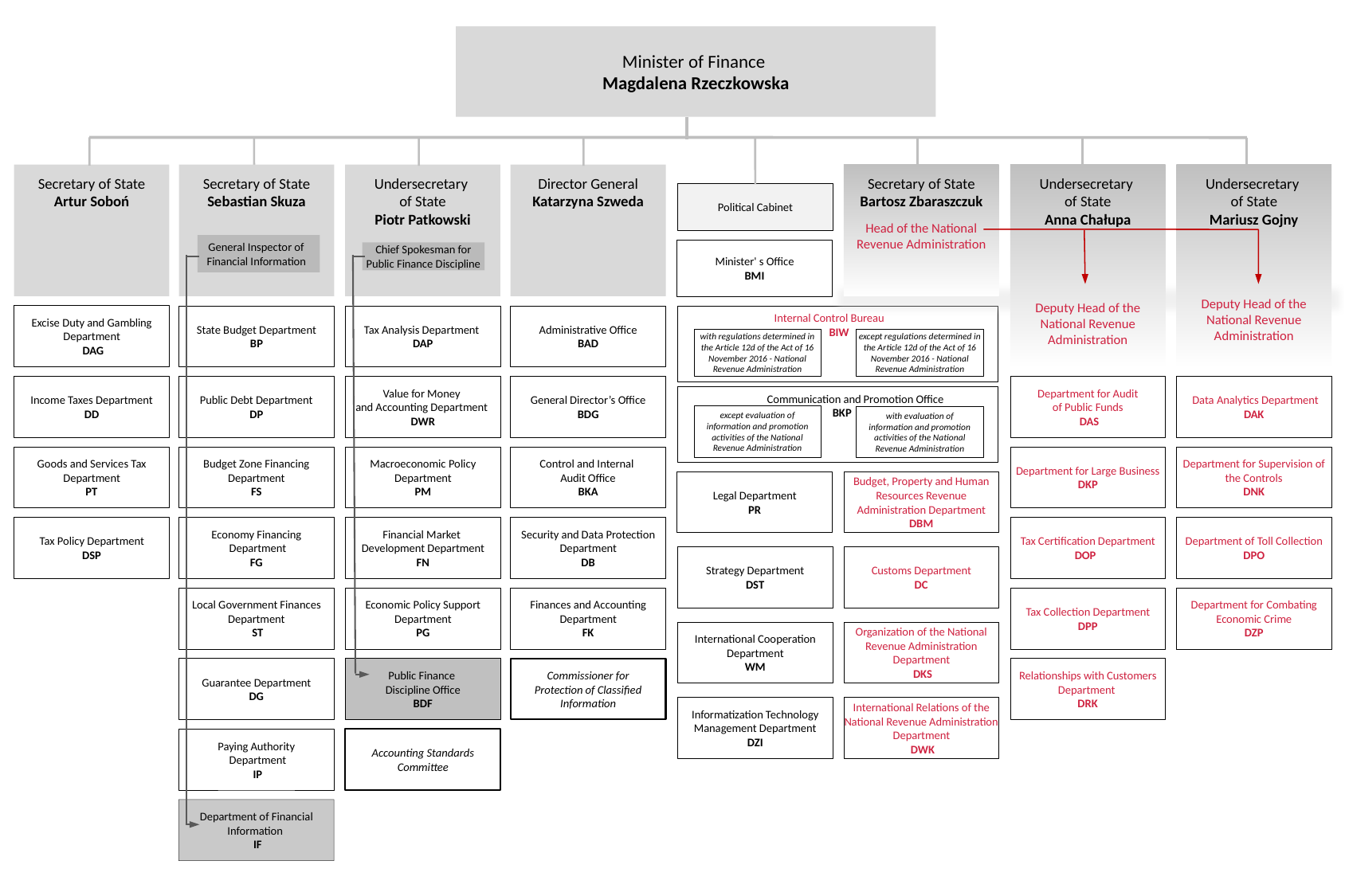

Minister of Finance
Magdalena Rzeczkowska
Undersecretary
of State
Piotr Patkowski

Director General
Katarzyna Szweda
Secretary of State
Bartosz Zbaraszczuk
Head of the National Revenue Administration

Undersecretary
of State
Anna Chałupa

Deputy Head of the National Revenue Administration

Undersecretary
of State
Mariusz Gojny

Deputy Head of the National Revenue Administration

Secretary of State
Artur Soboń
Secretary of State
Sebastian Skuza

Political Cabinet
General Inspector of Financial Information
Minister' s Office
BMI
Chief Spokesman for Public Finance Discipline

Excise Duty and Gambling Department
 DAG
State Budget Department
BP
Tax Analysis Department
DAP
Administrative Office
BAD

Internal Control Bureau
BIW
with regulations determined in the Article 12d of the Act of 16 November 2016 - National Revenue Administration
except regulations determined in the Article 12d of the Act of 16 November 2016 - National Revenue Administration
Public Debt Department
DP
Income Taxes Department
DD
Value for Money
and Accounting Department
DWR
General Director’s Office
BDG
Department for Audit
 of Public Funds
 DAS
 Data Analytics Department
DAK

Communication and Promotion Office
BKP
except evaluation of information and promotion activities of the National Revenue Administration
with evaluation of information and promotion activities of the National Revenue Administration
Goods and Services Tax Department
PT
Budget Zone Financing Department
FS
Macroeconomic Policy Department
PM
Control and Internal
Audit Office
BKA
Department for Large Business
DKP
Department for Supervision of the Controls
DNK
Legal Department
PR
Budget, Property and Human Resources Revenue Administration Department
DBM
Tax Policy Department
DSP
Economy Financing
 Department
FG
Financial Market
Development Department
FN
Security and Data Protection Department
DB
Tax Certification Department
DOP
 Department of Toll Collection
DPO
Strategy Department
DST
Customs Department
DC
Local Government Finances Department
 ST
Economic Policy Support Department
PG
Finances and Accounting Department
FK
Tax Collection Department
DPP
Department for Combating Economic Crime
DZP
International Cooperation Department
WM
Organization of the National Revenue Administration Department
 DKS
Guarantee Department
DG
Public Finance
Discipline Office
BDF
Commissioner for Protection of Classified Information
Relationships with Customers Department
DRK
Informatization Technology Management Department
DZI
International Relations of the National Revenue Administration Department
 DWK
Accounting Standards Committee
Paying Authority
 Department
 IP
Department of Financial Information
 IF